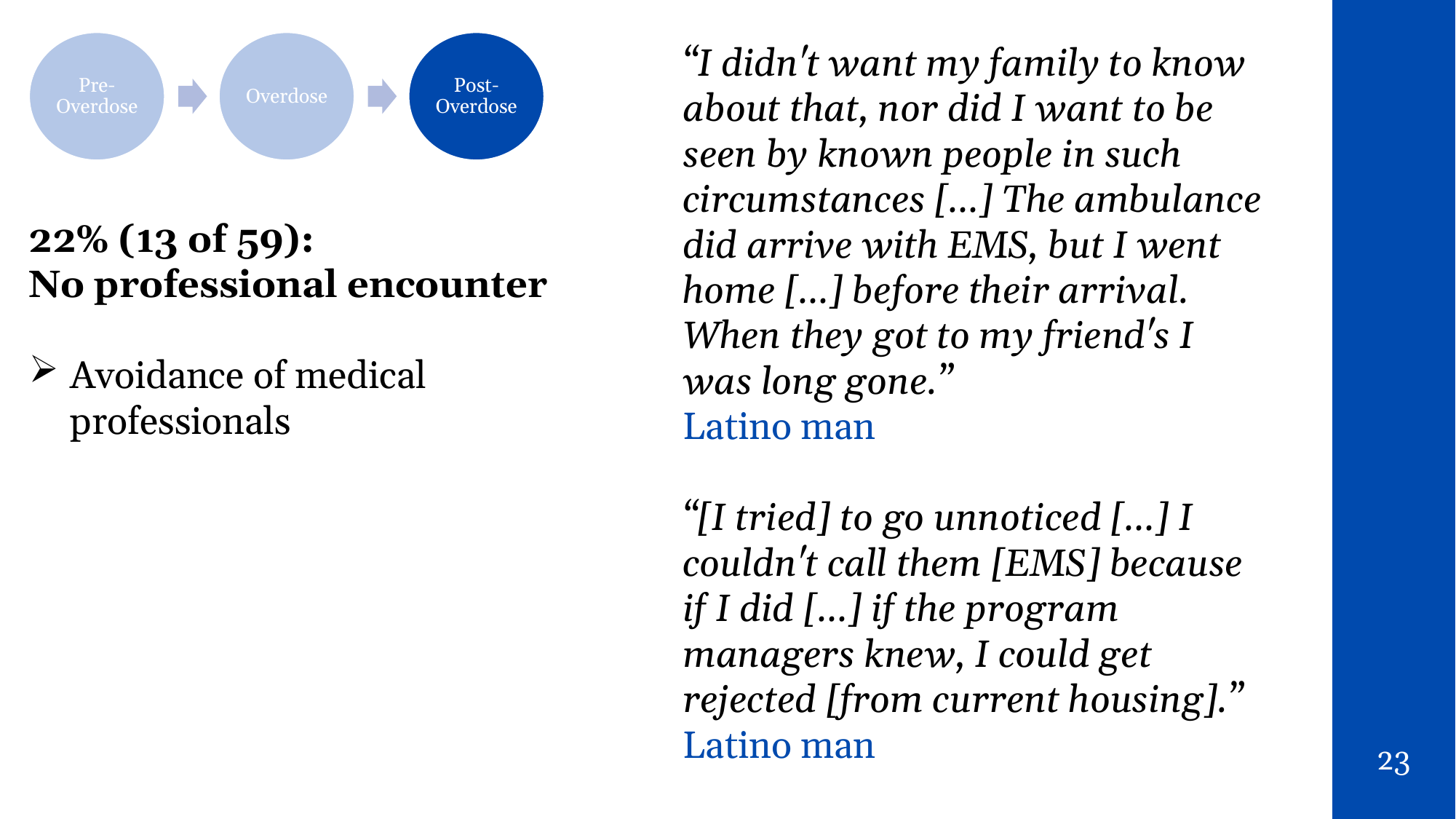

Pre-Overdose
Overdose
Post-Overdose

“I didn't want my family to know about that, nor did I want to be seen by known people in such circumstances […] The ambulance did arrive with EMS, but I went home […] before their arrival. When they got to my friend's I was long gone.”
Latino man

“[I tried] to go unnoticed […] I couldn't call them [EMS] because if I did […] if the program managers knew, I could get rejected [from current housing].”
Latino man
22% (13 of 59):
No professional encounter

Avoidance of medical professionals

23
2